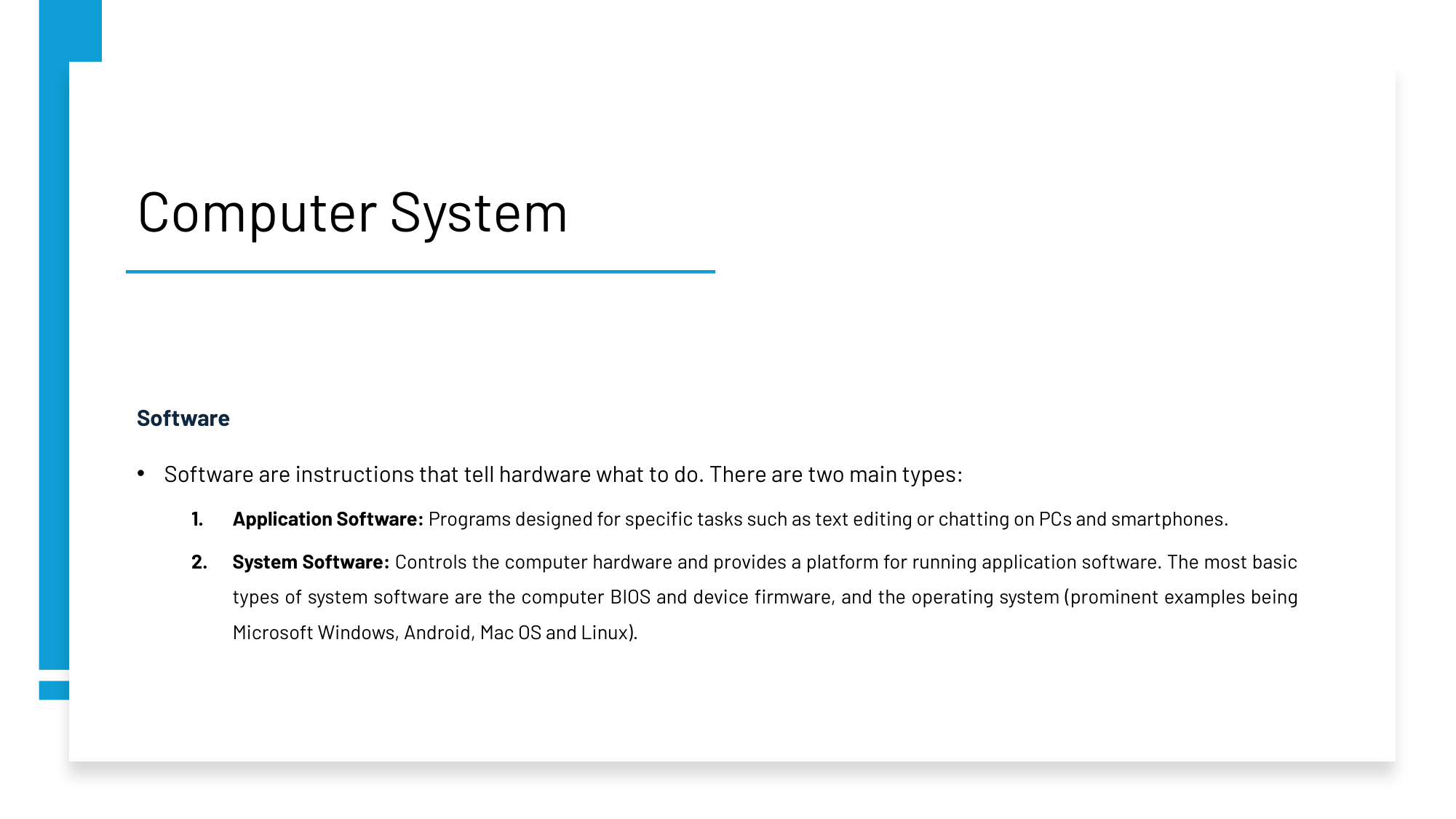

# Computer System

Software
Software are instructions that tell hardware what to do. There are two main types:
Application Software: Programs designed for specific tasks such as text editing or chatting on PCs and smartphones.
System Software: Controls the computer hardware and provides a platform for running application software. The most basic types of system software are the computer BIOS and device firmware, and the operating system (prominent examples being Microsoft Windows, Android, Mac OS and Linux).